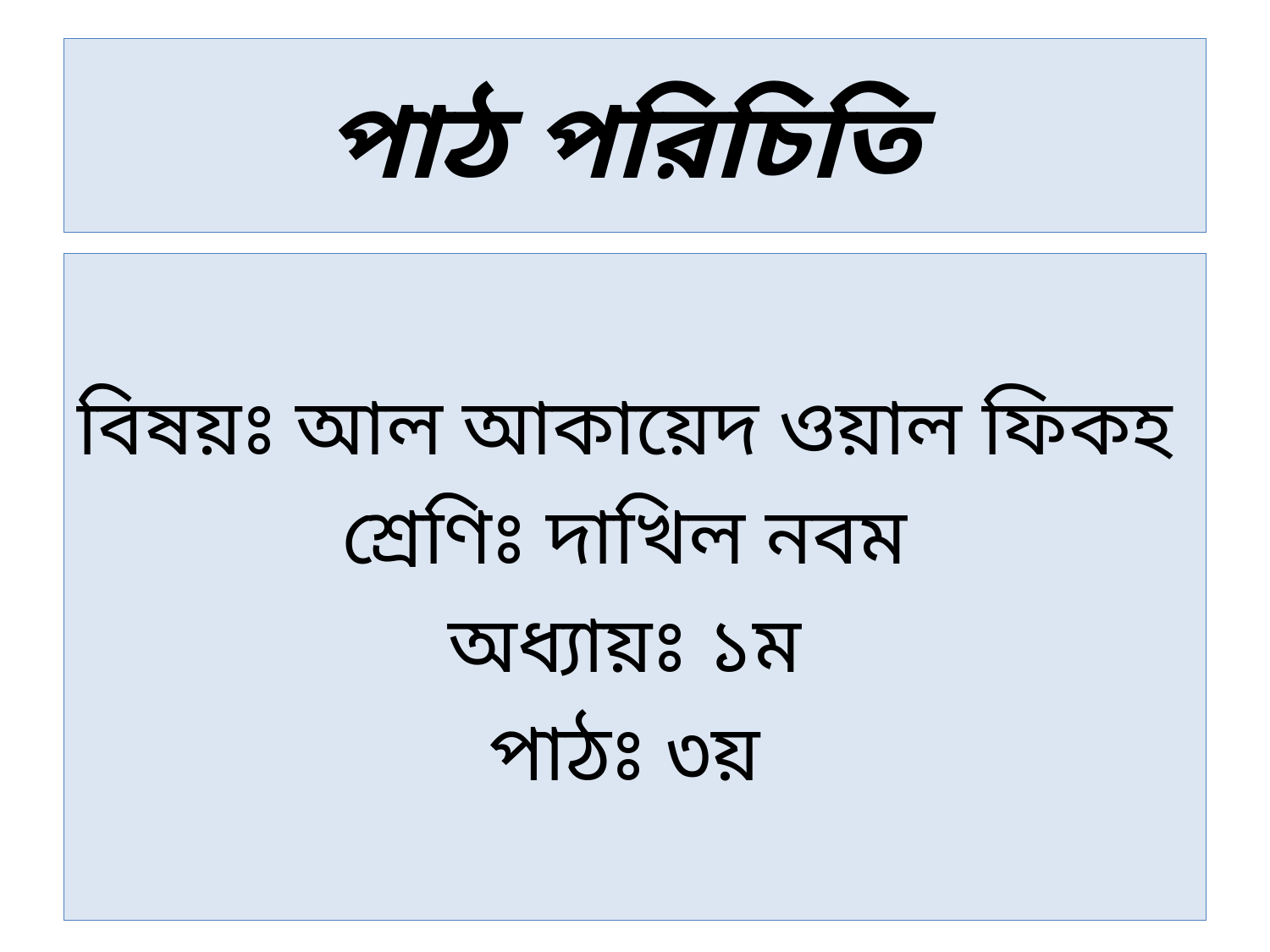

# পাঠ পরিচিতি
বিষয়ঃ আল আকায়েদ ওয়াল ফিকহ
শ্রেণিঃ দাখিল নবম
অধ্যায়ঃ ১ম
পাঠঃ ৩য়